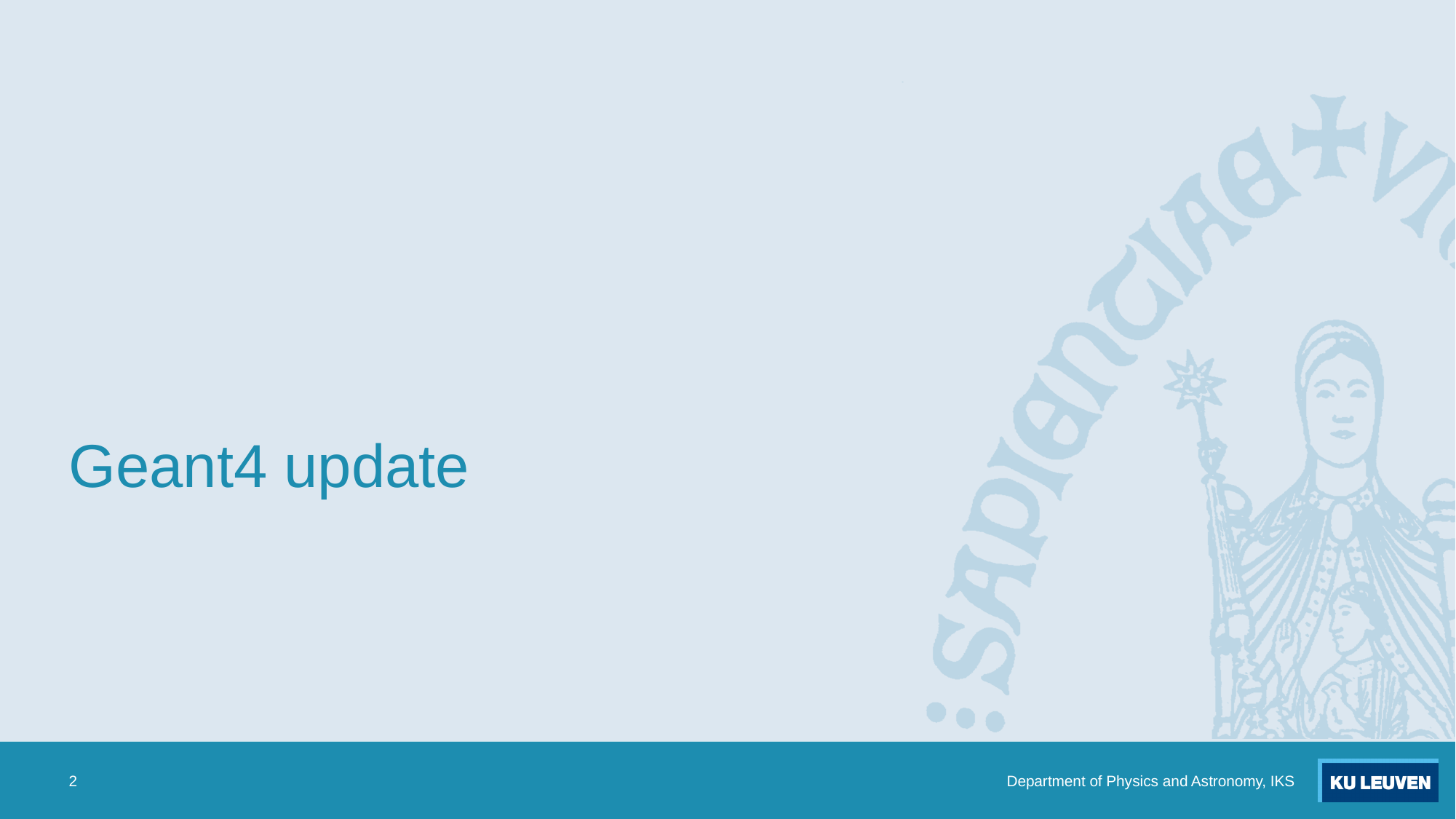

# Geant4 update

2
Department of Physics and Astronomy, IKS